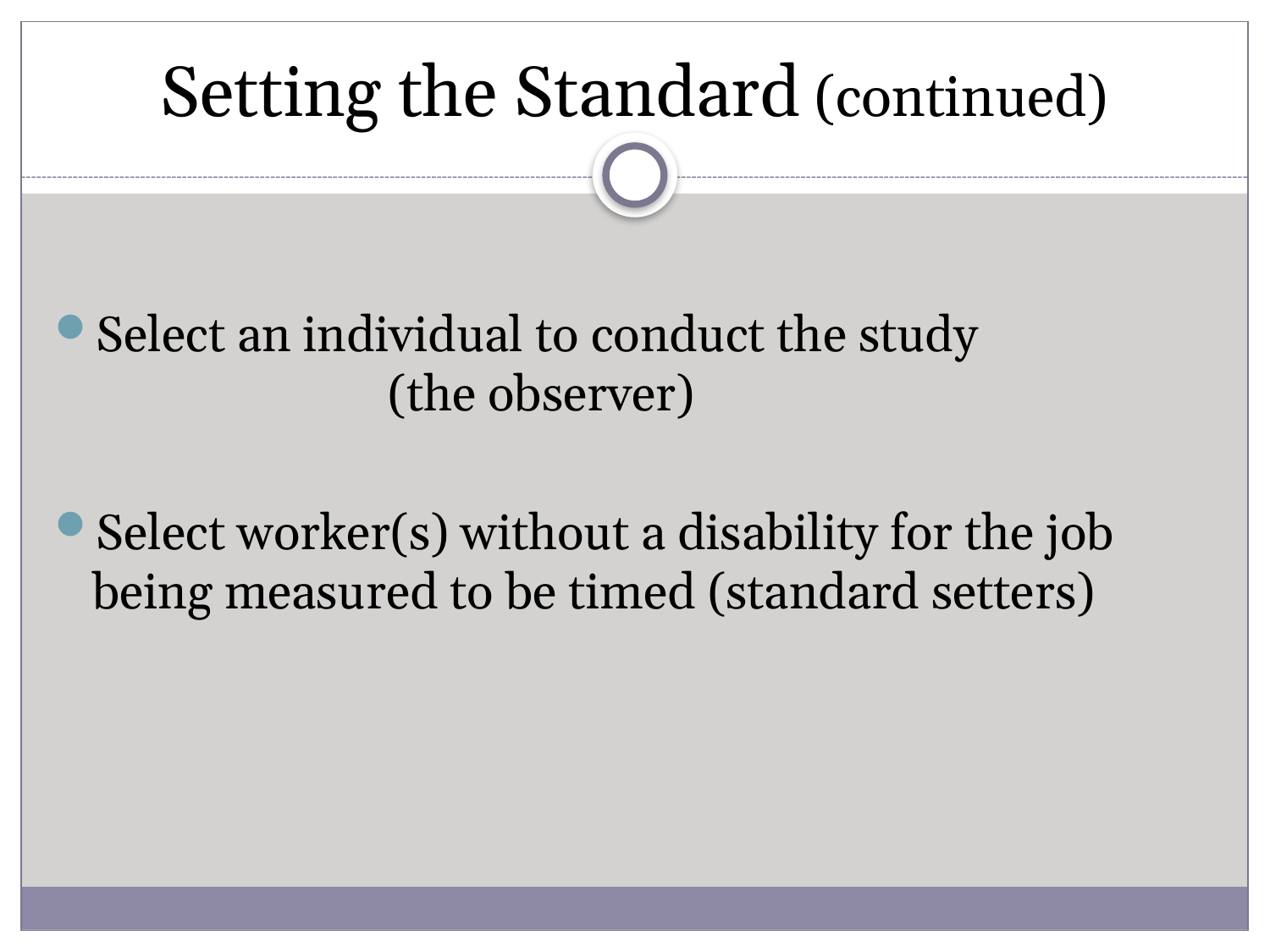

# Setting the Standard (continued)
Select an individual to conduct the study                                            (the observer)

Select worker(s) without a disability for the job being measured to be timed (standard setters)